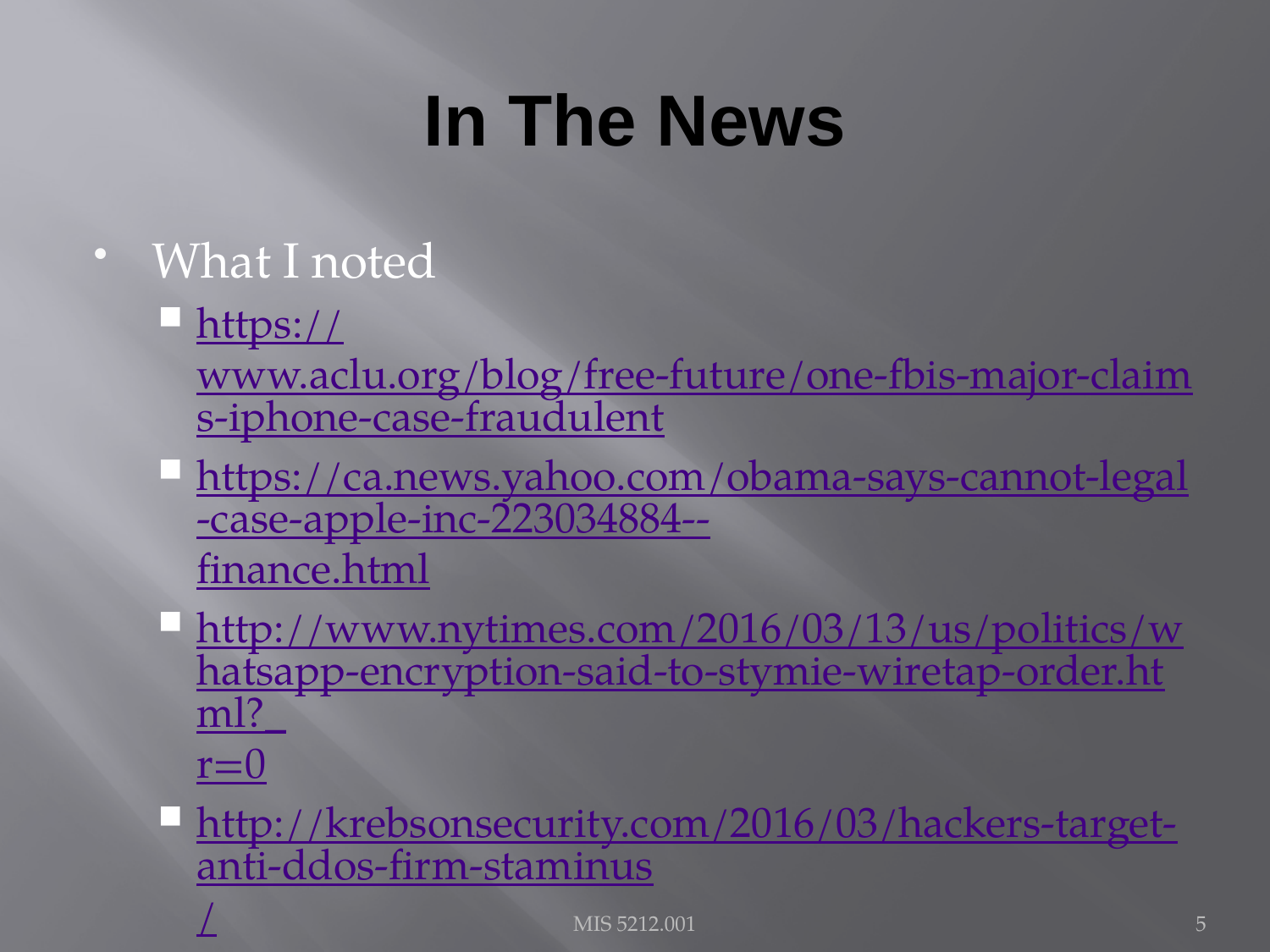

# In The News
What I noted
https://www.aclu.org/blog/free-future/one-fbis-major-claims-iphone-case-fraudulent
https://ca.news.yahoo.com/obama-says-cannot-legal-case-apple-inc-223034884--finance.html
http://www.nytimes.com/2016/03/13/us/politics/whatsapp-encryption-said-to-stymie-wiretap-order.html?_r=0
http://krebsonsecurity.com/2016/03/hackers-target-anti-ddos-firm-staminus/

MIS 5212.001
5